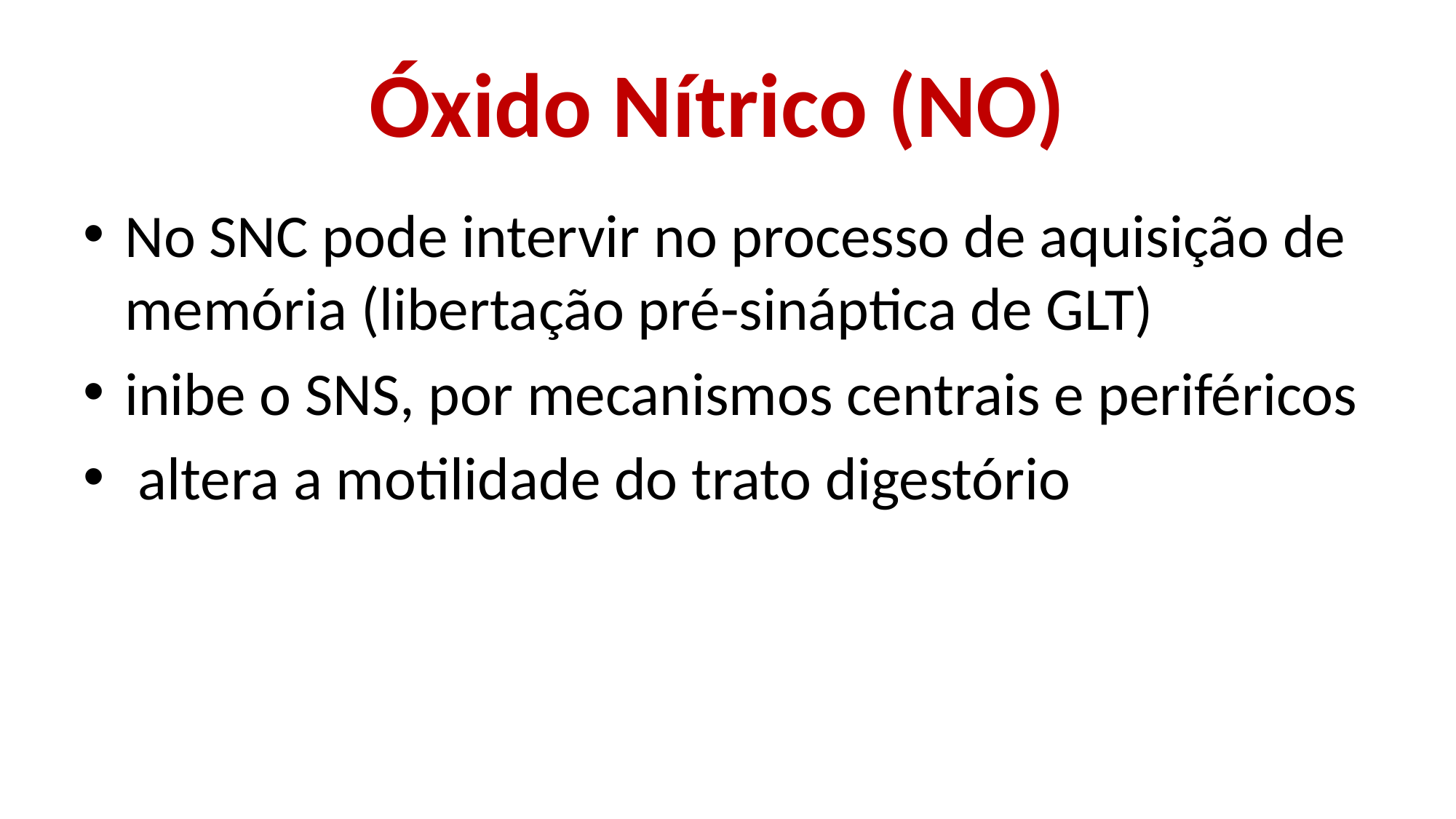

# Óxido Nítrico (NO)
No SNC pode intervir no processo de aquisição de memória (libertação pré-sináptica de GLT)
inibe o SNS, por mecanismos centrais e periféricos
 altera a motilidade do trato digestório